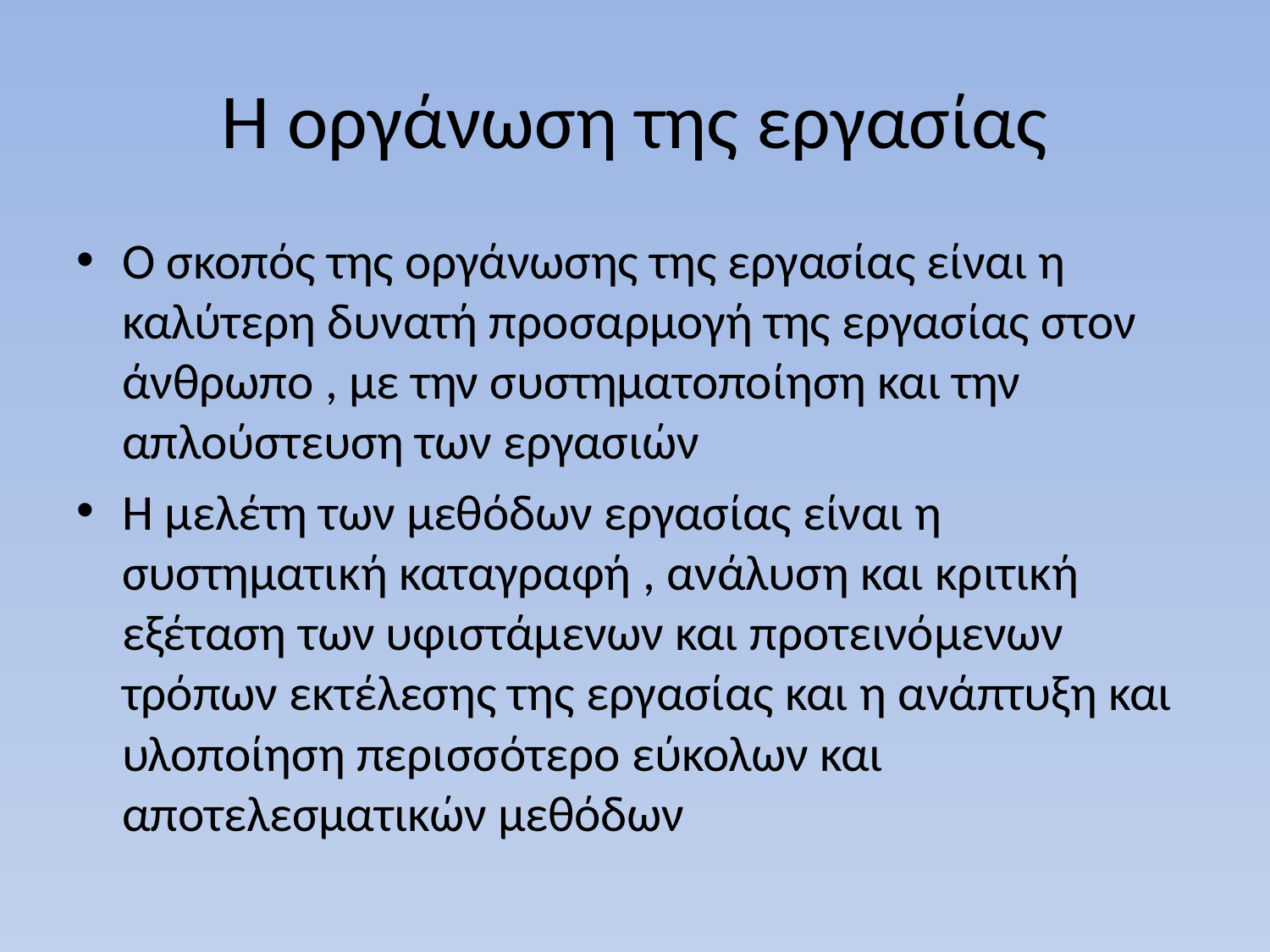

# Η οργάνωση της εργασίας
Ο σκοπός της οργάνωσης της εργασίας είναι η καλύτερη δυνατή προσαρμογή της εργασίας στον άνθρωπο , με την συστηματοποίηση και την απλούστευση των εργασιών
Η μελέτη των μεθόδων εργασίας είναι η συστηματική καταγραφή , ανάλυση και κριτική εξέταση των υφιστάμενων και προτεινόμενων τρόπων εκτέλεσης της εργασίας και η ανάπτυξη και υλοποίηση περισσότερο εύκολων και αποτελεσματικών μεθόδων